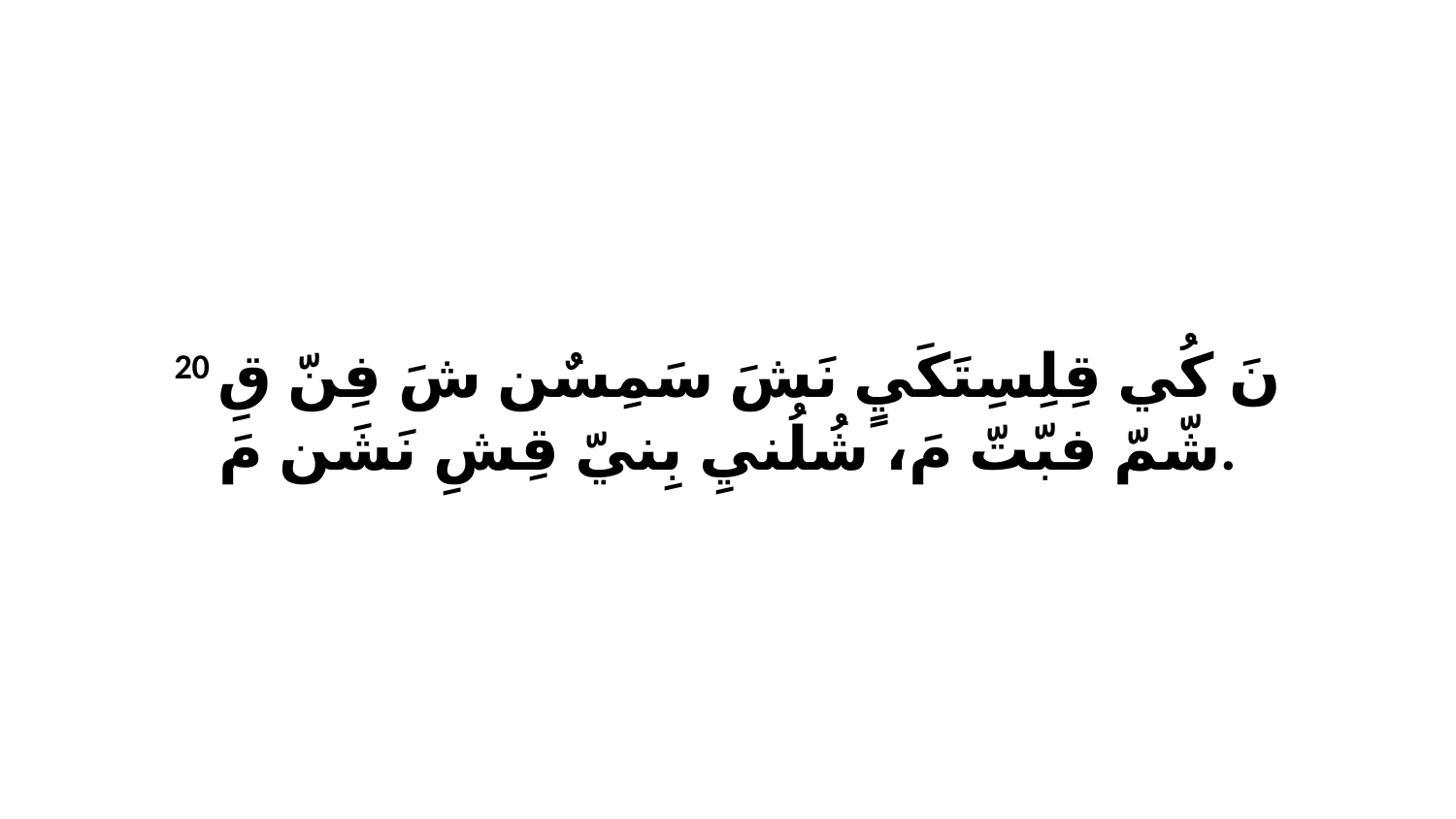

20 نَ كُي قِلِسِتَكَيٍ نَشَ سَمِسٌن شَ فِنّ قِ شّمّ فبّتّ مَ، شُلُنيِ بِنيّ قِشِ نَشَن مَ.